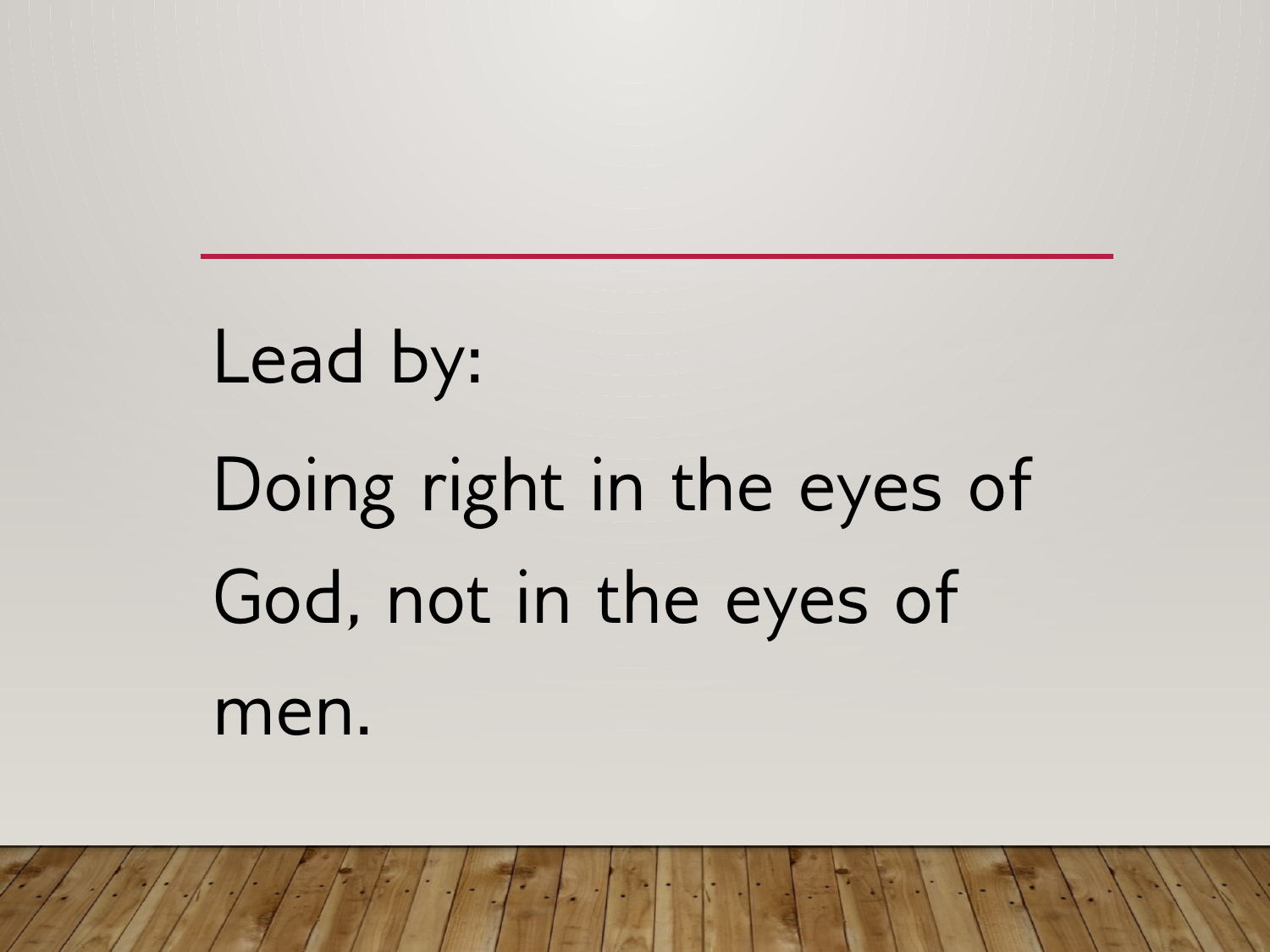

#
Lead by:
Doing right in the eyes of God, not in the eyes of men.